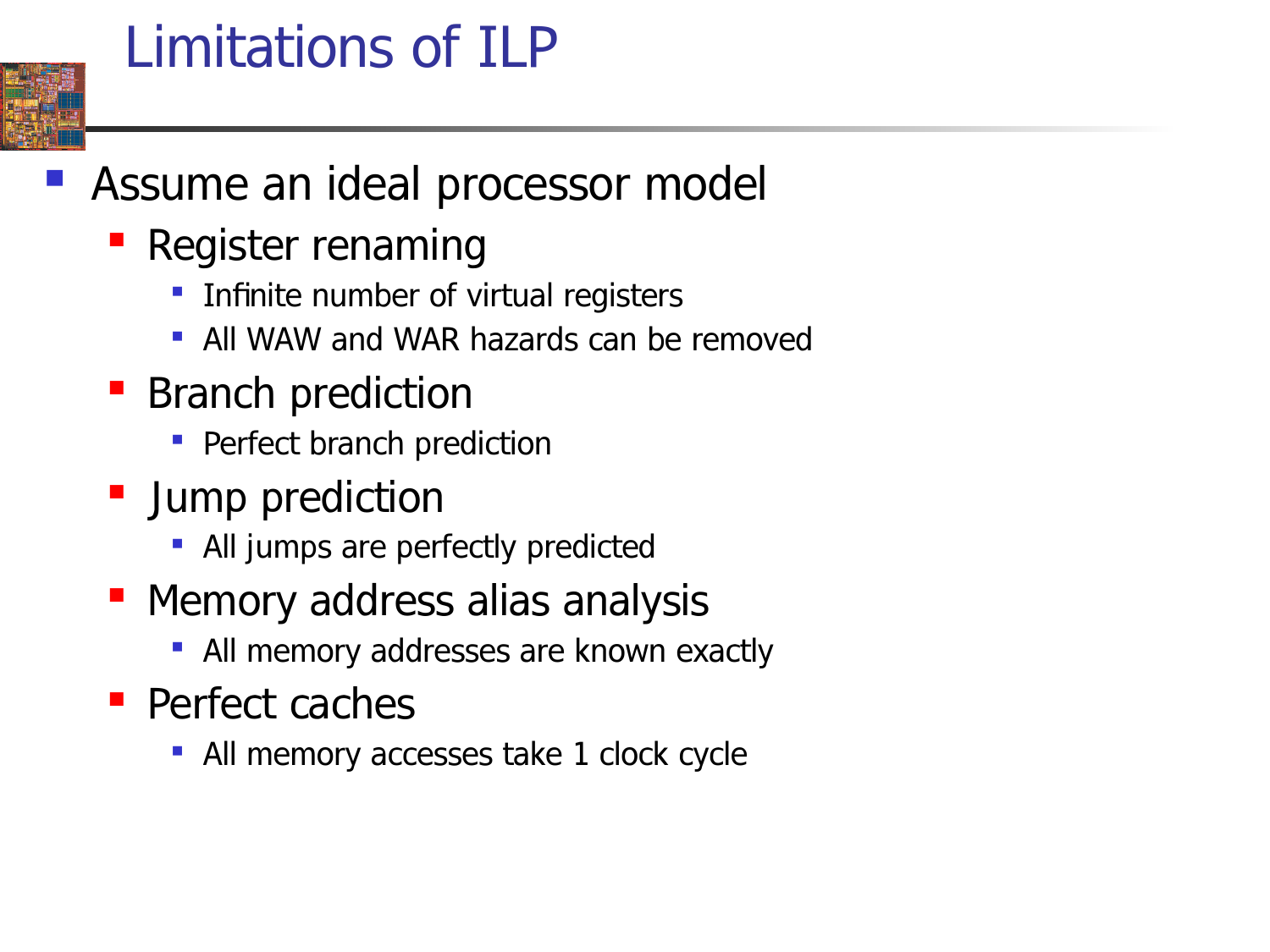

# Limitations of ILP
Assume an ideal processor model
Register renaming
Infinite number of virtual registers
All WAW and WAR hazards can be removed
Branch prediction
Perfect branch prediction
Jump prediction
All jumps are perfectly predicted
Memory address alias analysis
All memory addresses are known exactly
Perfect caches
All memory accesses take 1 clock cycle